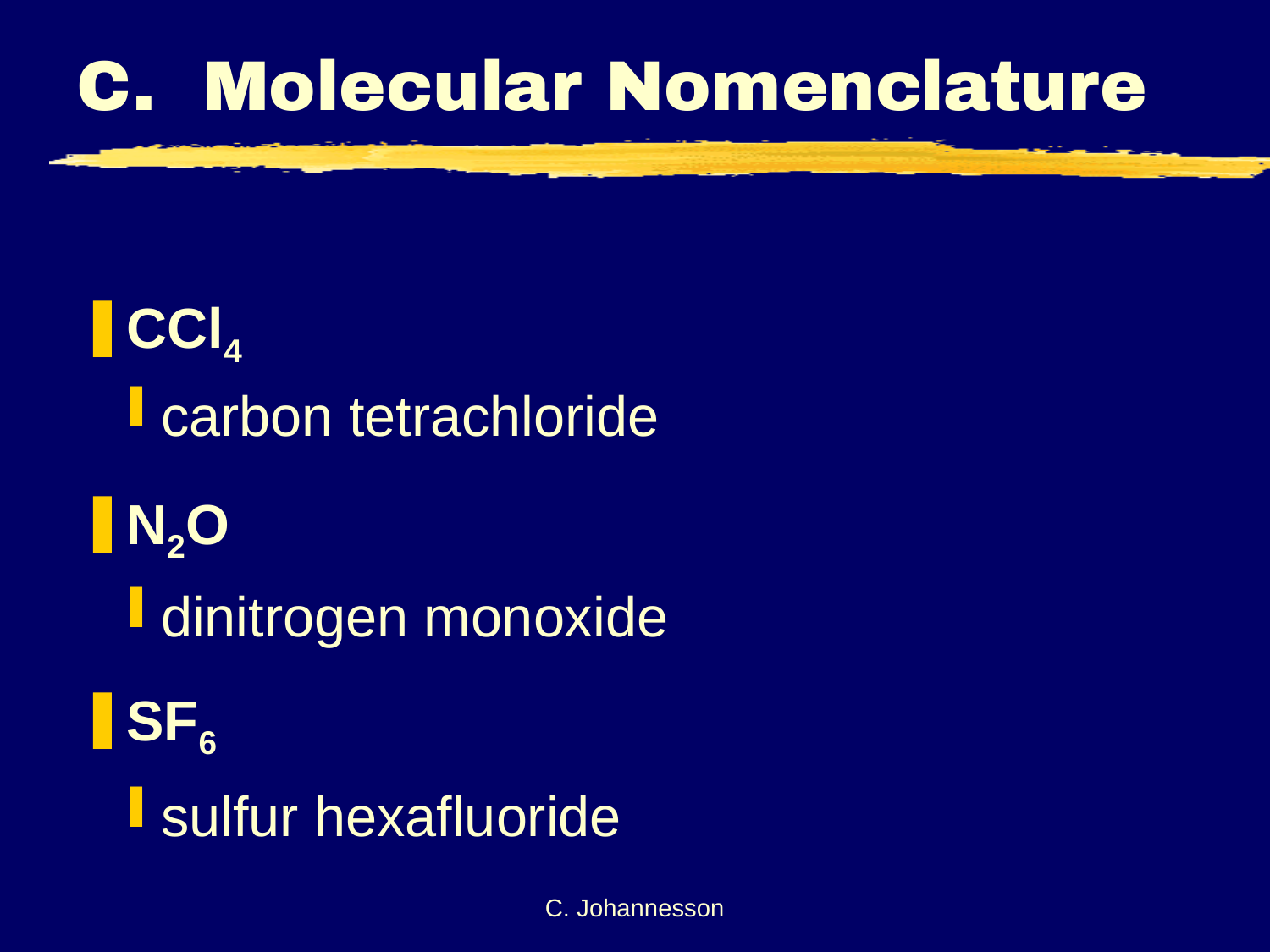

# C.  Molecular Nomenclature
CCl4

N2O

SF6

carbon tetrachloride
dinitrogen monoxide
sulfur hexafluoride
C. Johannesson